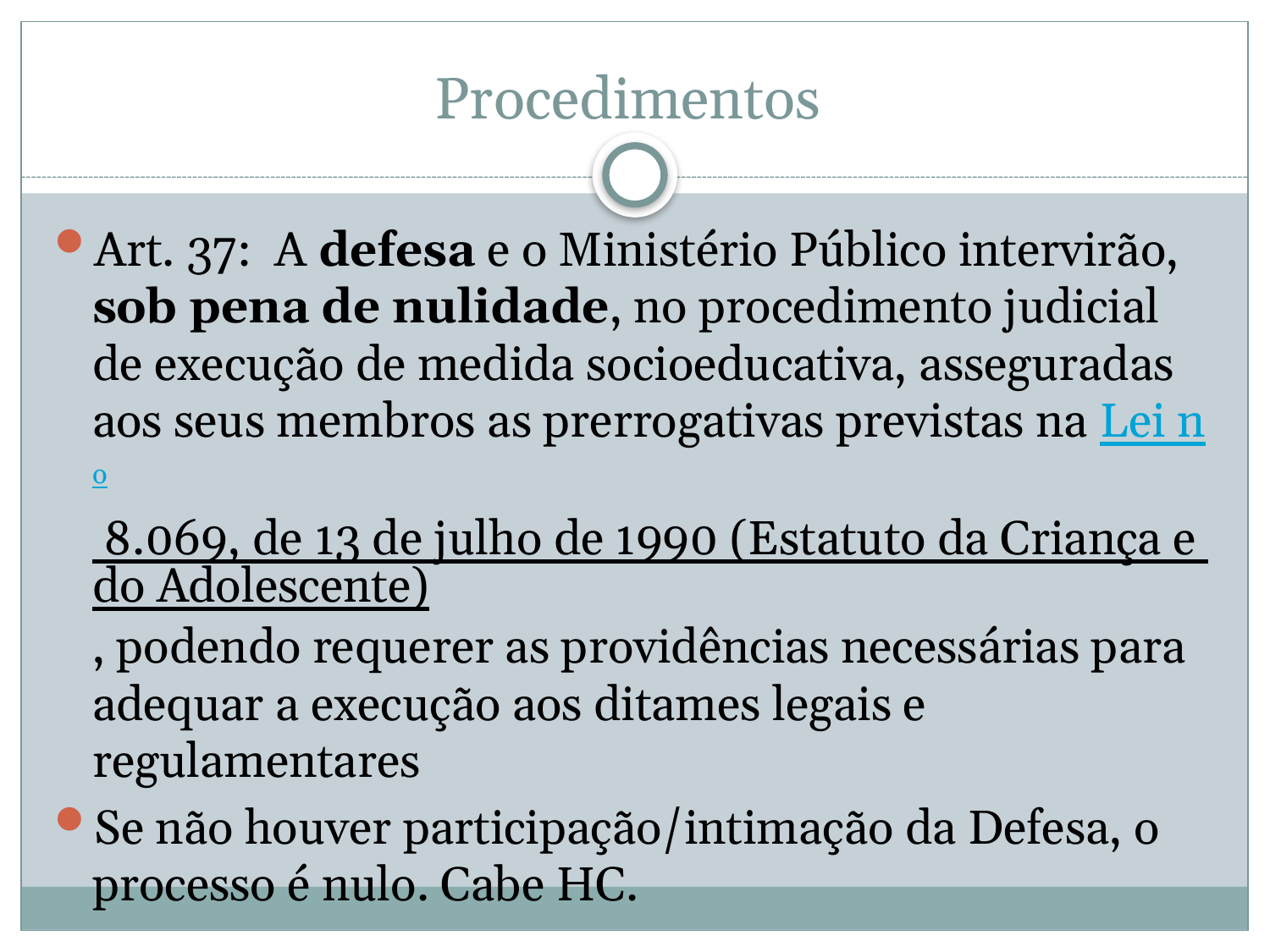

# Procedimentos
Art. 37:  A defesa e o Ministério Público intervirão, sob pena de nulidade, no procedimento judicial de execução de medida socioeducativa, asseguradas aos seus membros as prerrogativas previstas na Lei no 8.069, de 13 de julho de 1990 (Estatuto da Criança e do Adolescente), podendo requerer as providências necessárias para adequar a execução aos ditames legais e regulamentares
Se não houver participação/intimação da Defesa, o processo é nulo. Cabe HC.